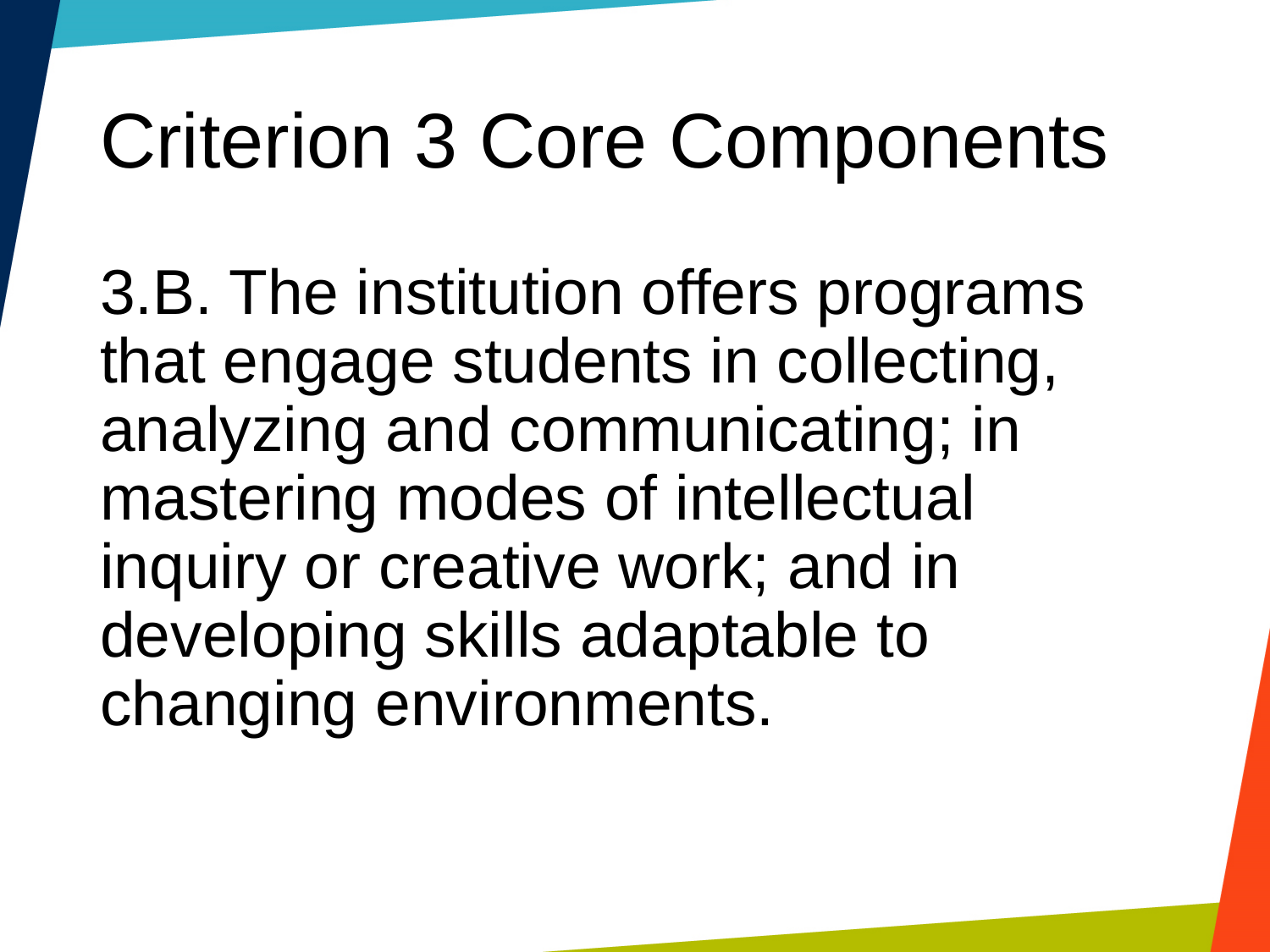

# Criterion 3 Core Components
3.B. The institution offers programs that engage students in collecting, analyzing and communicating; in mastering modes of intellectual inquiry or creative work; and in developing skills adaptable to changing environments.